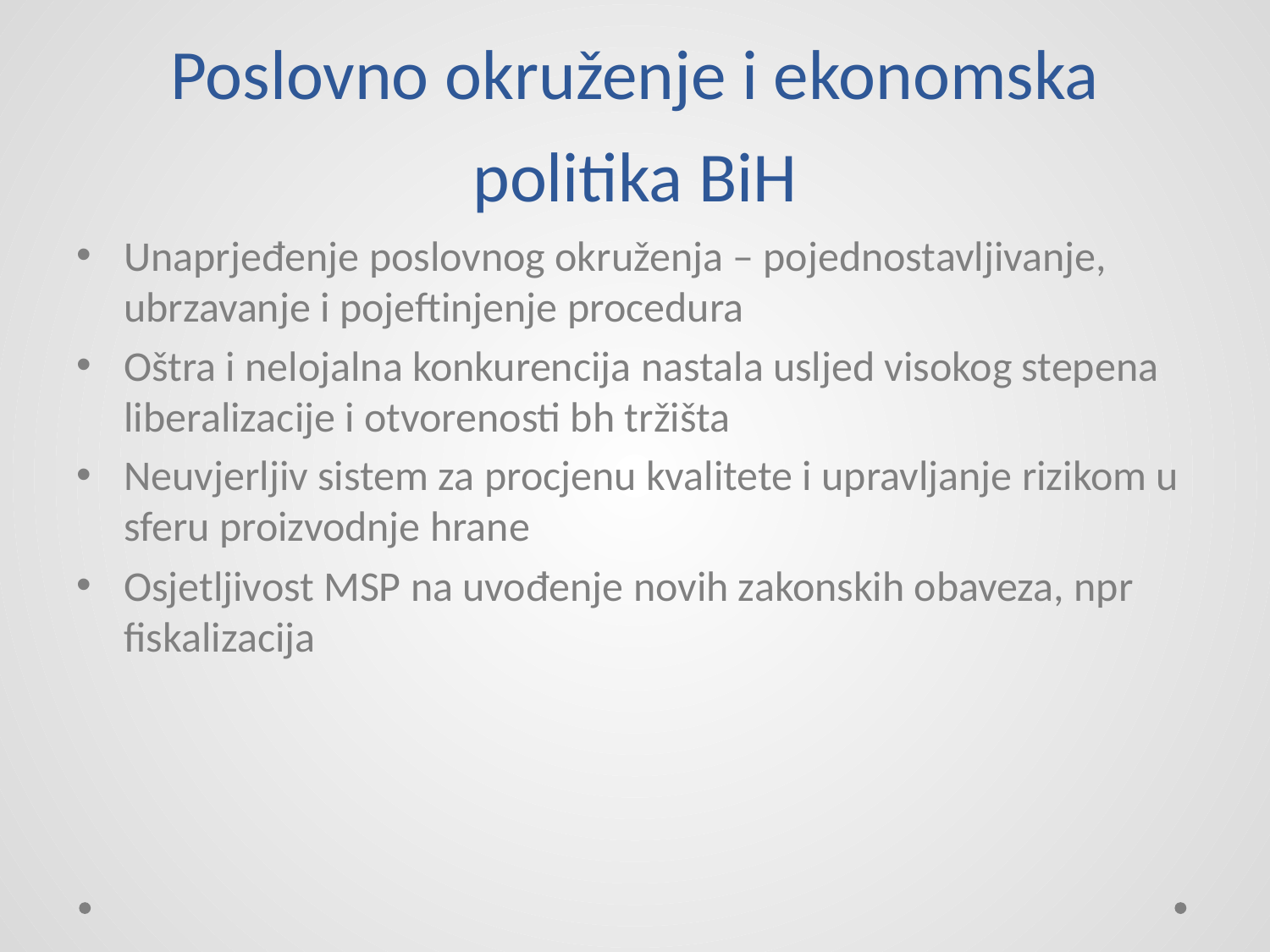

# Poslovno okruženje i ekonomska politika BiH
Unaprjeđenje poslovnog okruženja – pojednostavljivanje, ubrzavanje i pojeftinjenje procedura
Oštra i nelojalna konkurencija nastala usljed visokog stepena liberalizacije i otvorenosti bh tržišta
Neuvjerljiv sistem za procjenu kvalitete i upravljanje rizikom u sferu proizvodnje hrane
Osjetljivost MSP na uvođenje novih zakonskih obaveza, npr fiskalizacija